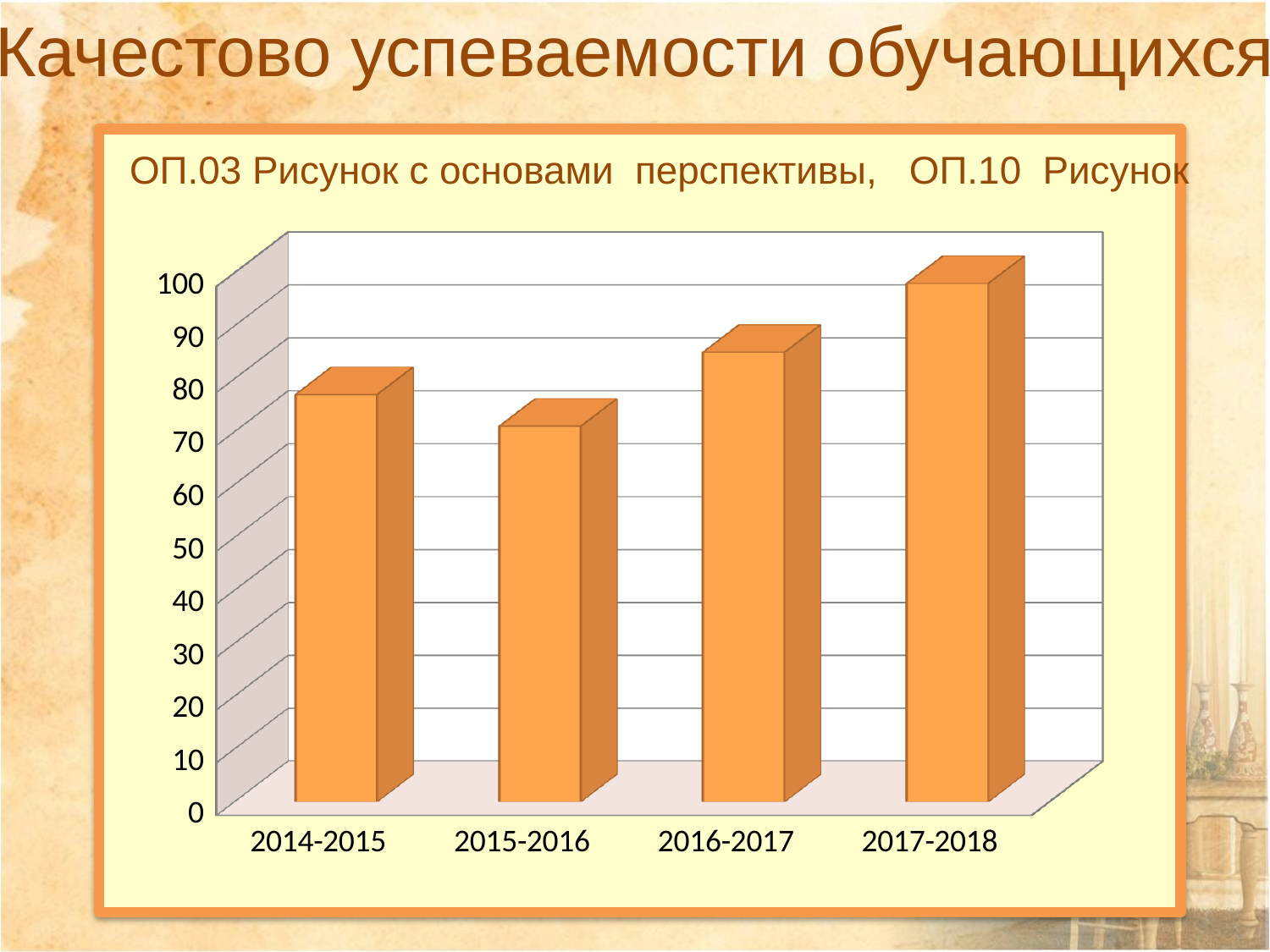

Качестово успеваемости обучающихся

ОП.03 Рисунок с основами  перспективы,   ОП.10  Рисунок

[unsupported chart]